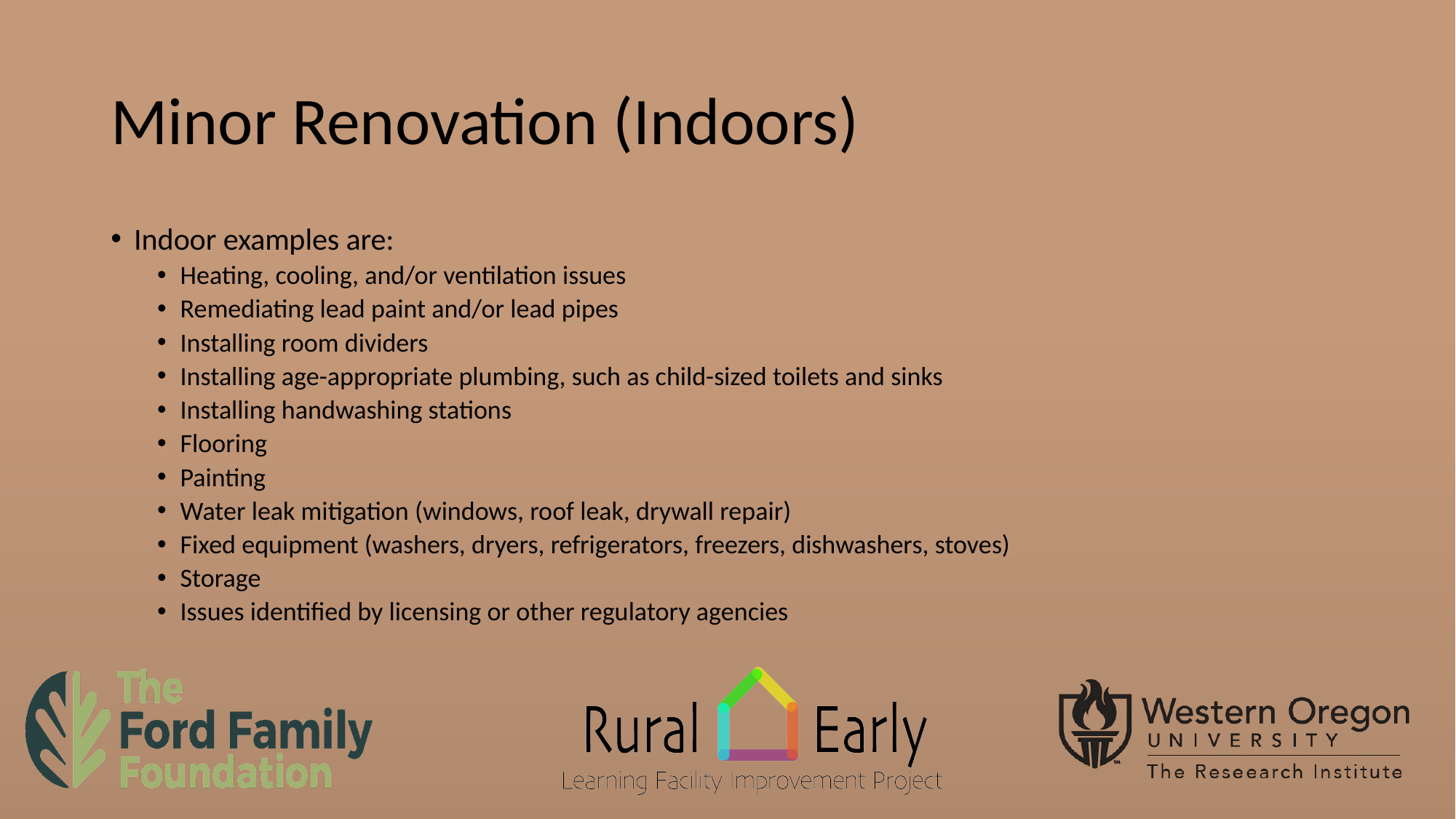

# Minor Renovation (Indoors)
Indoor examples are:
Heating, cooling, and/or ventilation issues
Remediating lead paint and/or lead pipes
Installing room dividers
Installing age-appropriate plumbing, such as child-sized toilets and sinks
Installing handwashing stations
Flooring
Painting
Water leak mitigation (windows, roof leak, drywall repair)
Fixed equipment (washers, dryers, refrigerators, freezers, dishwashers, stoves)
Storage
Issues identified by licensing or other regulatory agencies